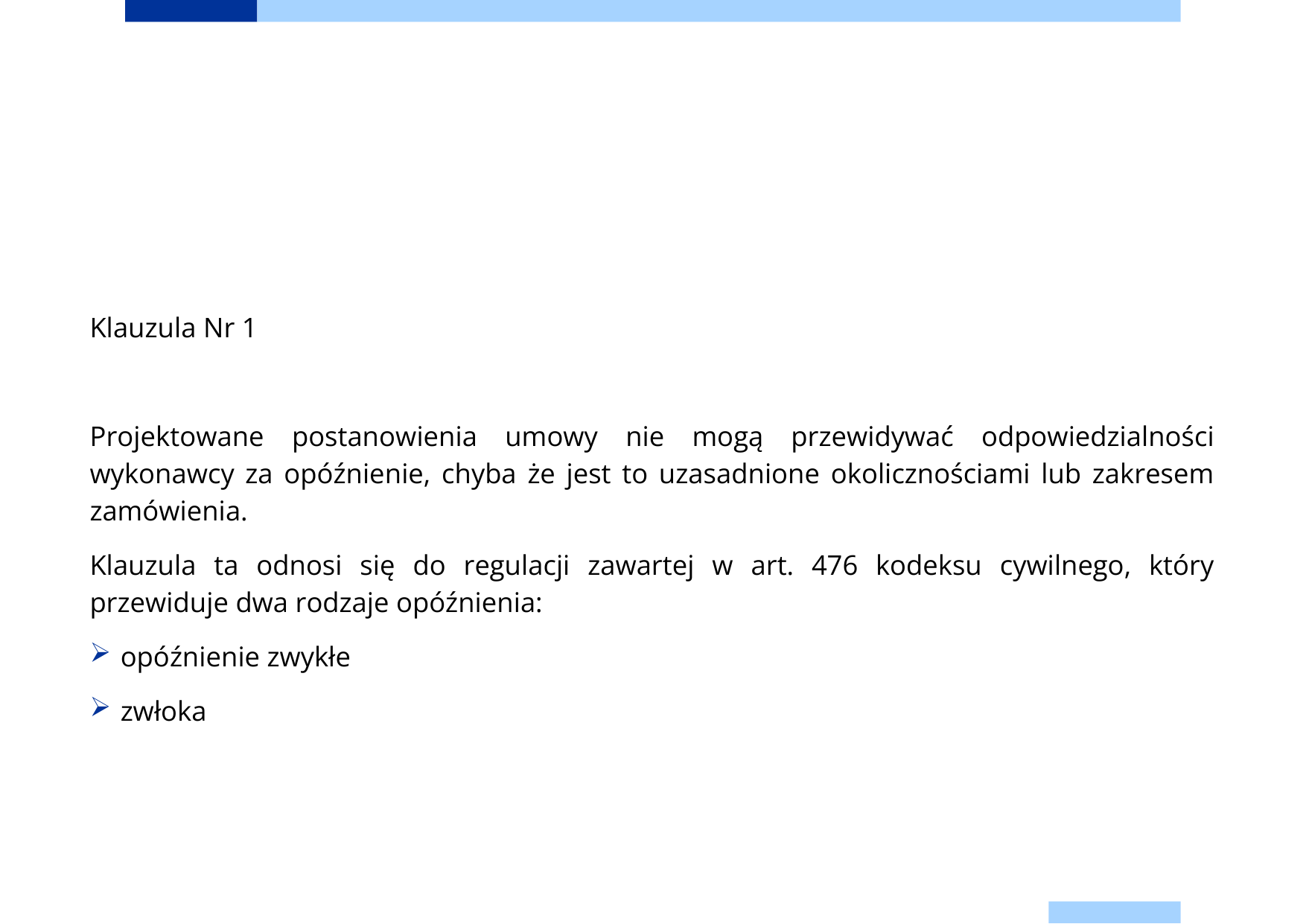

Klauzula Nr 1

Projektowane postanowienia umowy nie mogą przewidywać odpowiedzialności wykonawcy za opóźnienie, chyba że jest to uzasadnione okolicznościami lub zakresem zamówienia.
Klauzula ta odnosi się do regulacji zawartej w art. 476 kodeksu cywilnego, który przewiduje dwa rodzaje opóźnienia:
opóźnienie zwykłe
zwłoka